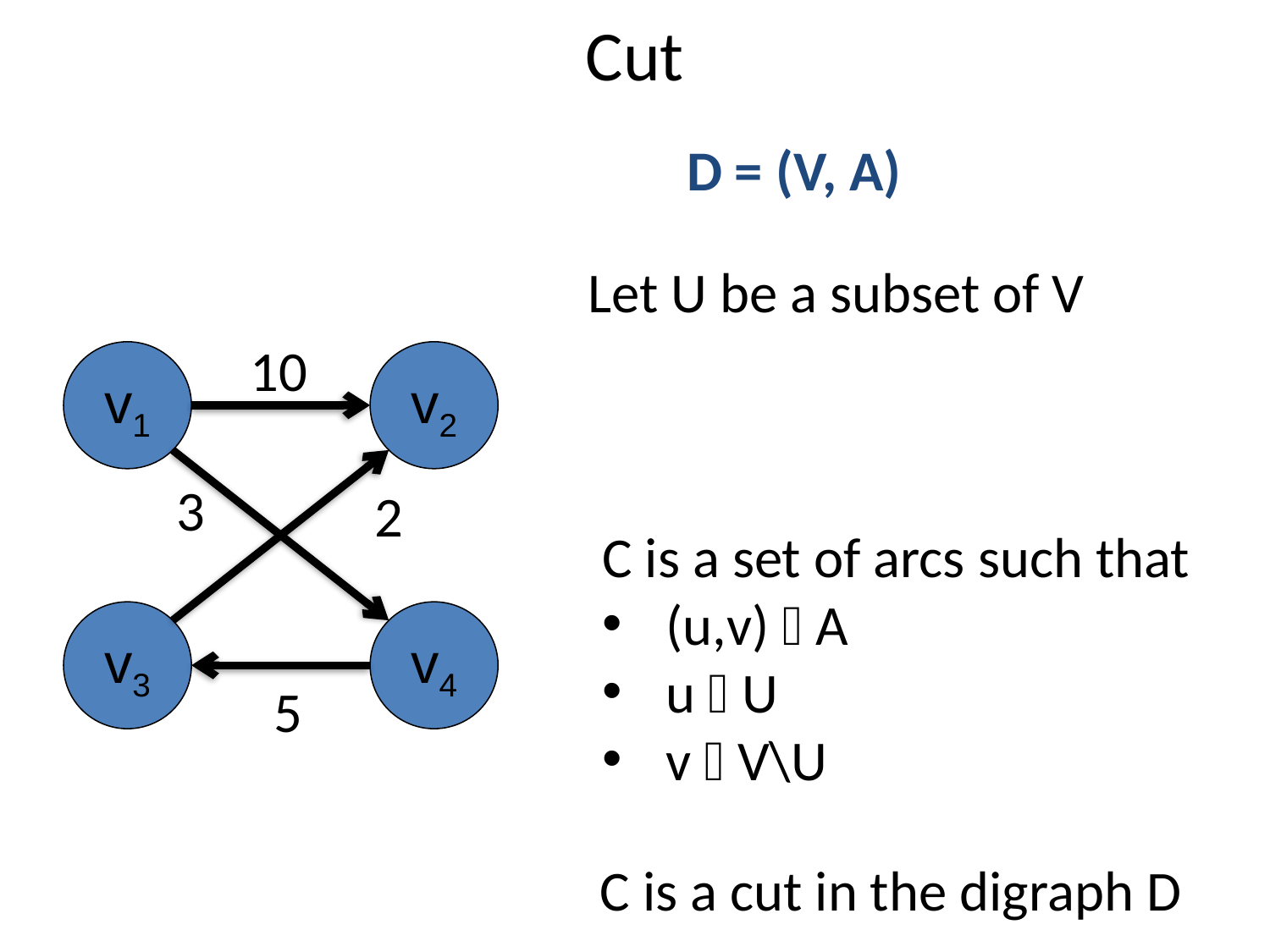

# Cut
D = (V, A)
Let U be a subset of V
10
v1
v2
3
2
C is a set of arcs such that
(u,v) ∈ A
u ∈ U
v ∈ V\U
v3
v4
5
C is a cut in the digraph D